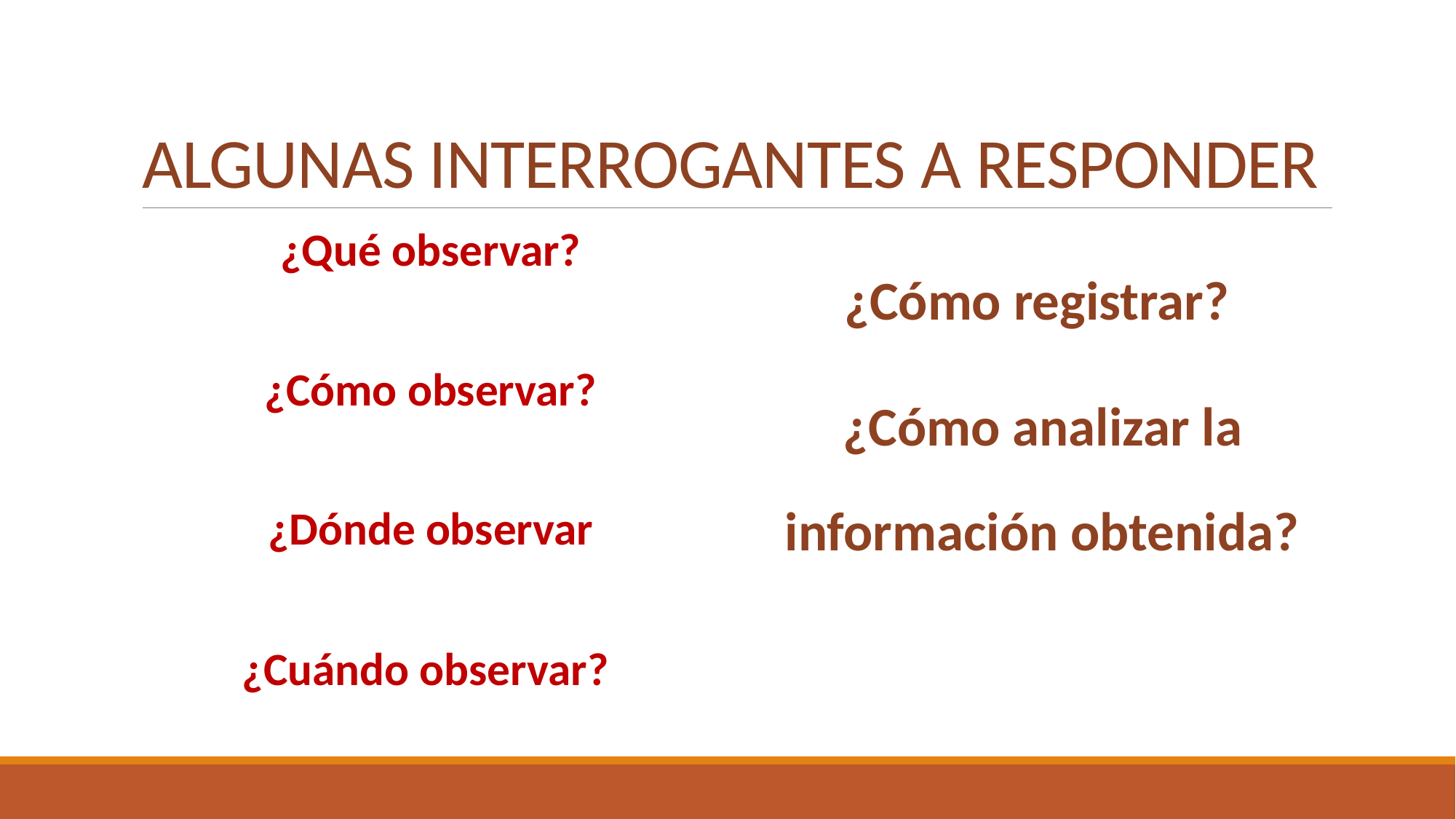

# ALGUNAS INTERROGANTES A RESPONDER
¿Qué observar?

¿Cómo observar?

¿Dónde observar

¿Cuándo observar?
¿Cómo registrar?
¿Cómo analizar la información obtenida?